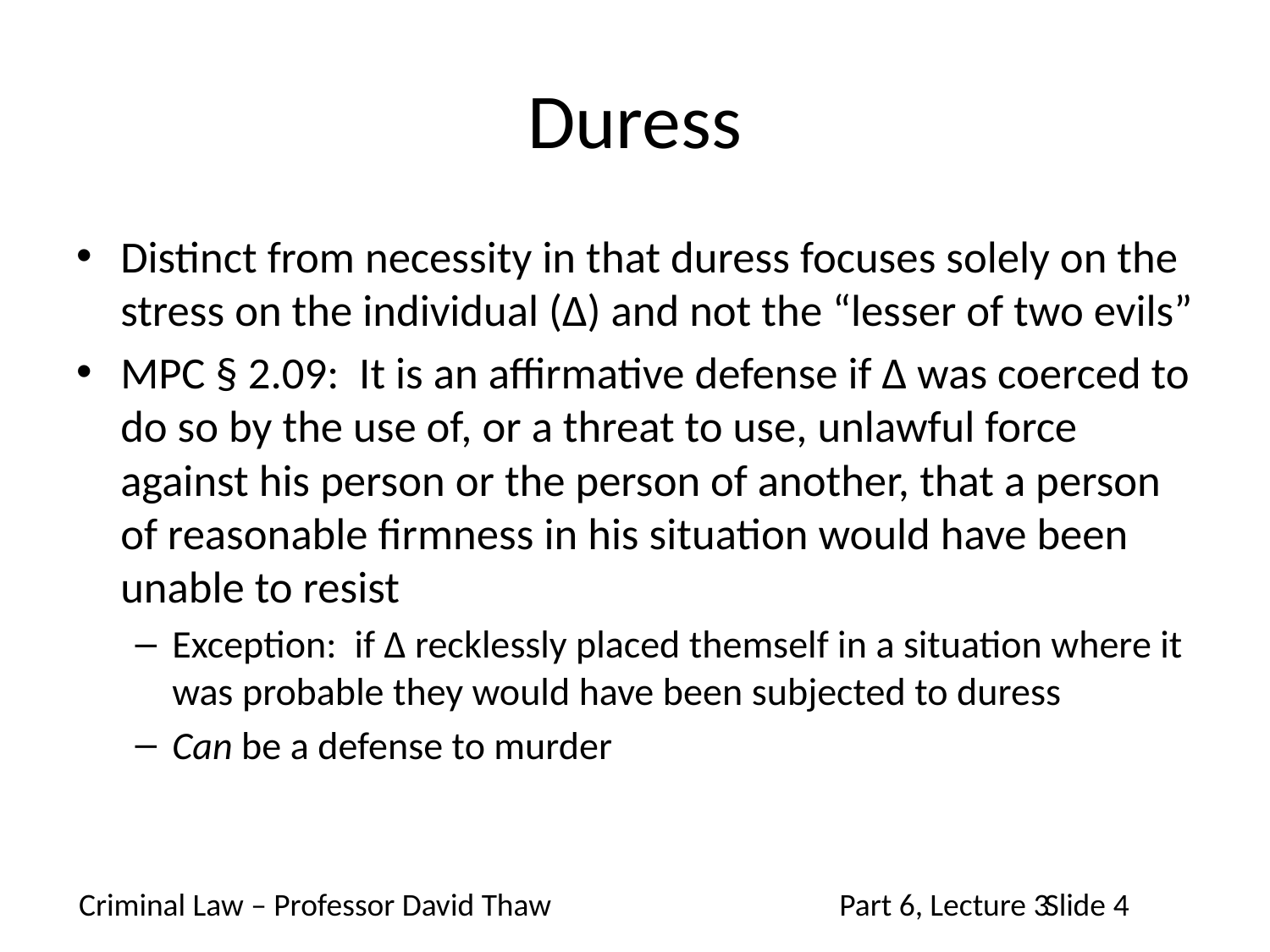

# Duress
Distinct from necessity in that duress focuses solely on the stress on the individual (Δ) and not the “lesser of two evils”
MPC § 2.09:  It is an affirmative defense if Δ was coerced to do so by the use of, or a threat to use, unlawful force against his person or the person of another, that a person of reasonable firmness in his situation would have been unable to resist
Exception:  if Δ recklessly placed themself in a situation where it was probable they would have been subjected to duress
Can be a defense to murder